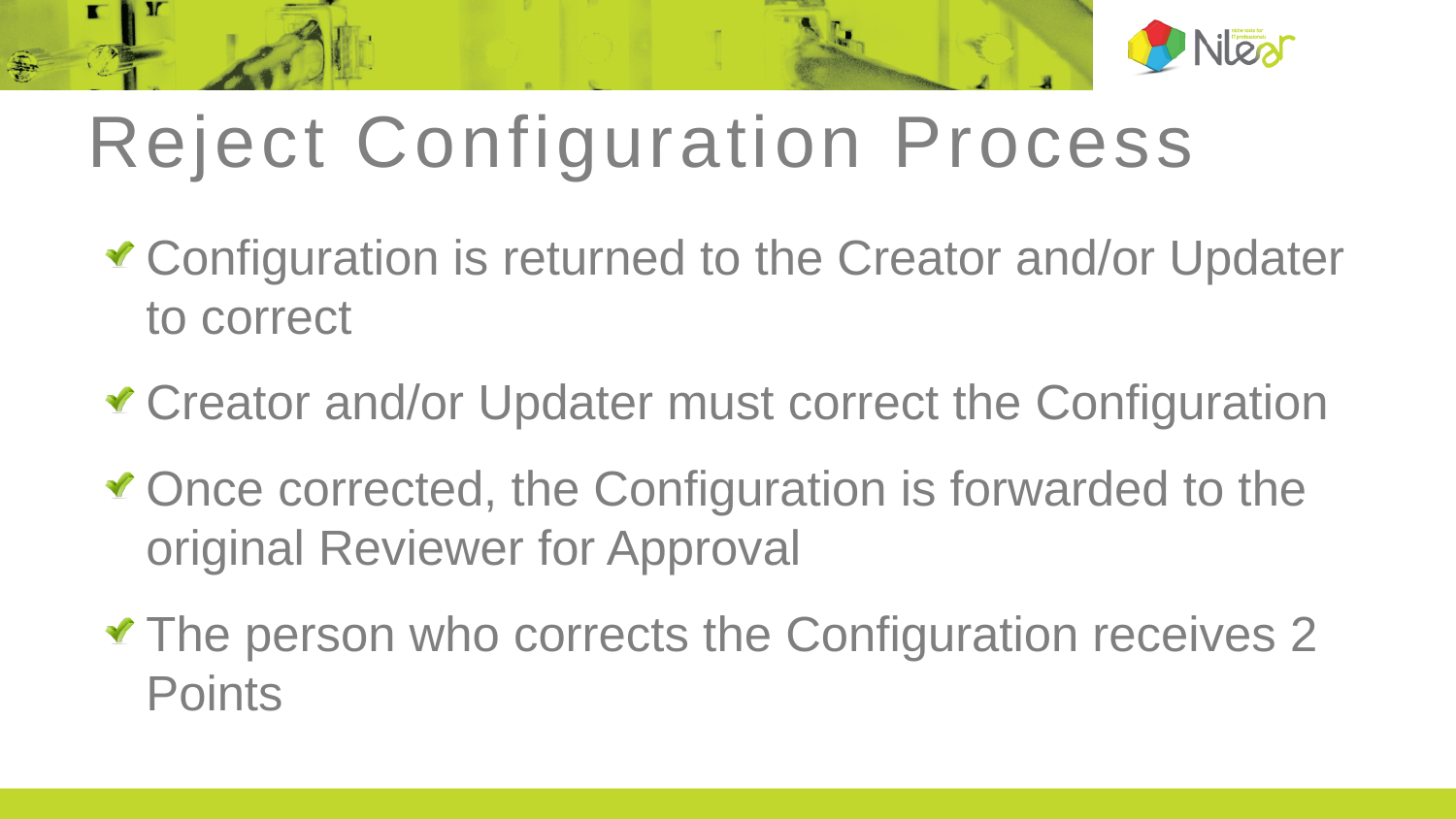

# Reject Configuration Process
Configuration is returned to the Creator and/or Updater to correct
Creator and/or Updater must correct the Configuration
Once corrected, the Configuration is forwarded to the original Reviewer for Approval
The person who corrects the Configuration receives 2 Points